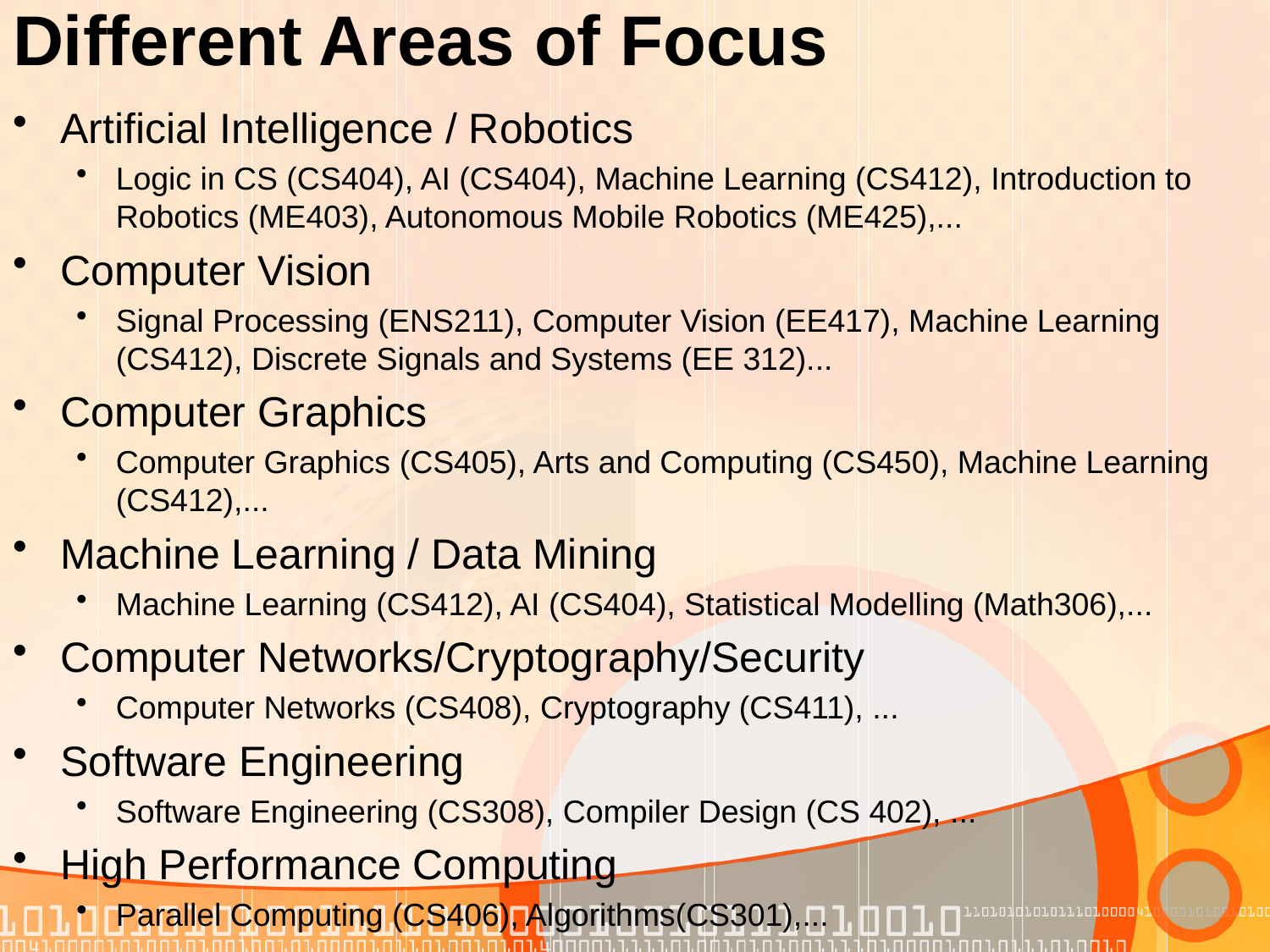

# Different Areas of Focus
Artificial Intelligence / Robotics
Logic in CS (CS404), AI (CS404), Machine Learning (CS412), Introduction to Robotics (ME403), Autonomous Mobile Robotics (ME425),...
Computer Vision
Signal Processing (ENS211), Computer Vision (EE417), Machine Learning (CS412), Discrete Signals and Systems (EE 312)...
Computer Graphics
Computer Graphics (CS405), Arts and Computing (CS450), Machine Learning (CS412),...
Machine Learning / Data Mining
Machine Learning (CS412), AI (CS404), Statistical Modelling (Math306),...
Computer Networks/Cryptography/Security
Computer Networks (CS408), Cryptography (CS411), ...
Software Engineering
Software Engineering (CS308), Compiler Design (CS 402), ...
High Performance Computing
Parallel Computing (CS406), Algorithms(CS301),...